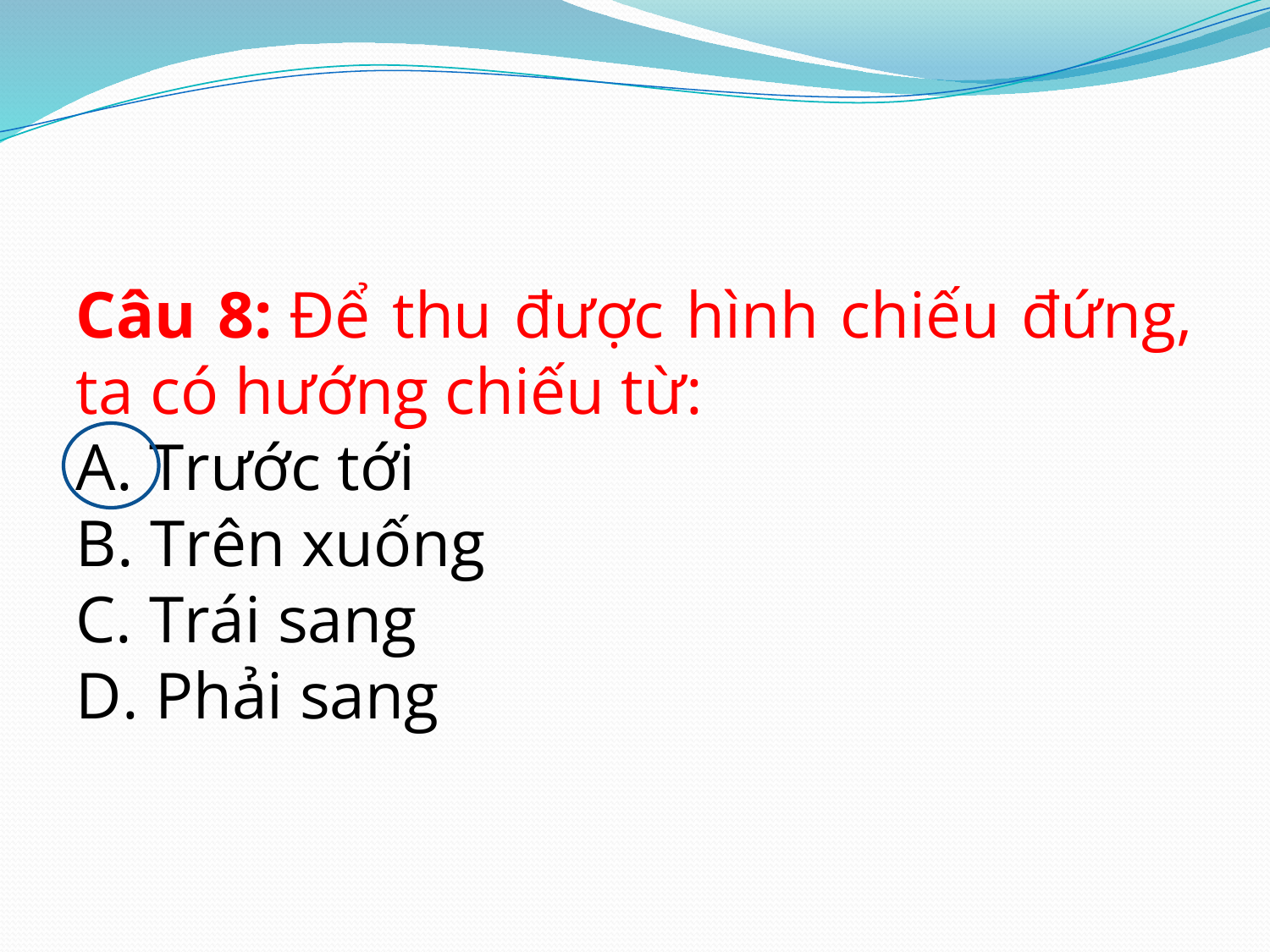

Câu 8: Để thu được hình chiếu đứng, ta có hướng chiếu từ:
A. Trước tới
B. Trên xuống
C. Trái sang
D. Phải sang